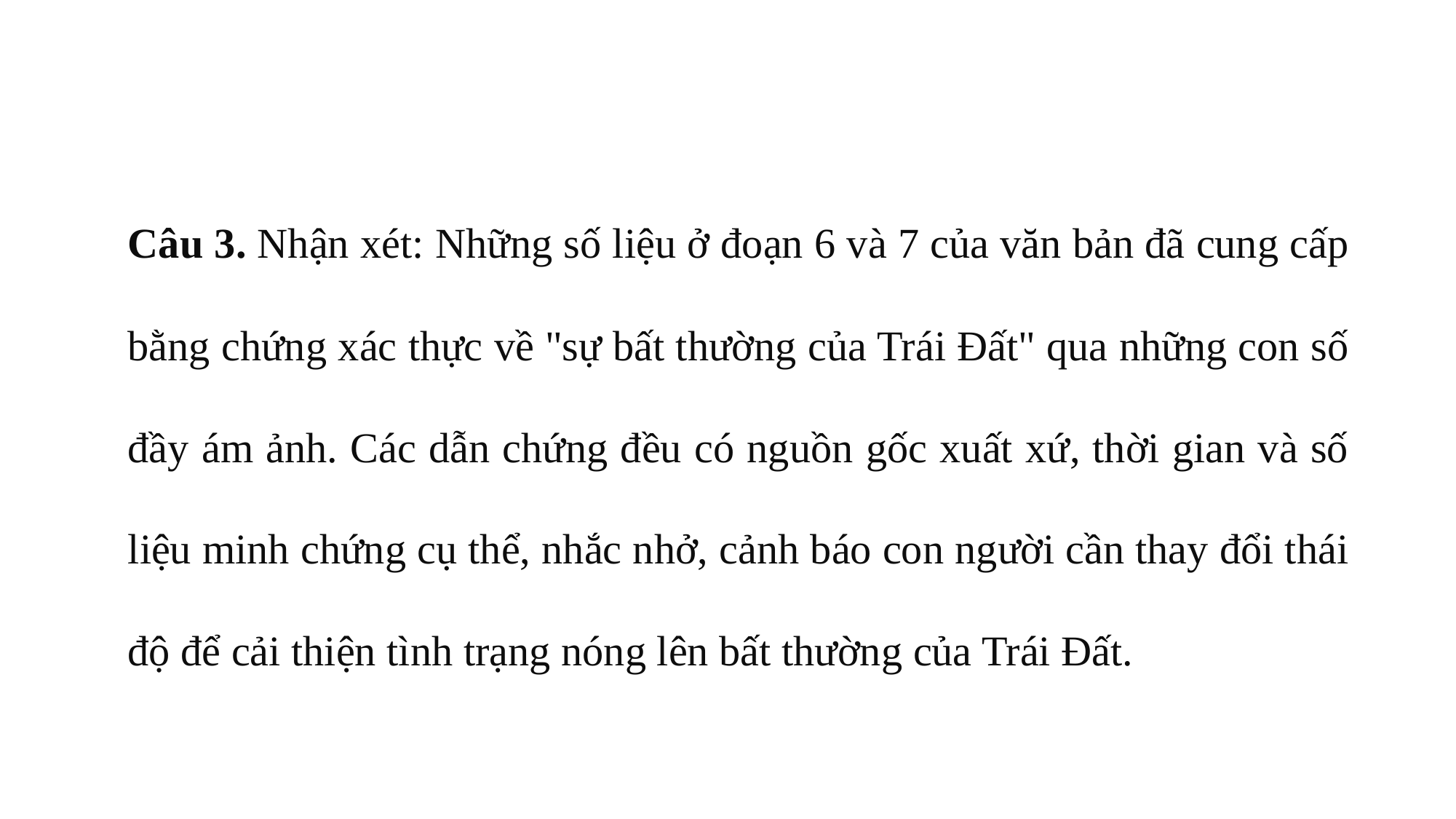

Câu 3. Nhận xét: Những số liệu ở đoạn 6 và 7 của văn bản đã cung cấp bằng chứng xác thực về "sự bất thường của Trái Đất" qua những con số đầy ám ảnh. Các dẫn chứng đều có nguồn gốc xuất xứ, thời gian và số liệu minh chứng cụ thể, nhắc nhở, cảnh báo con người cần thay đổi thái độ để cải thiện tình trạng nóng lên bất thường của Trái Đất.